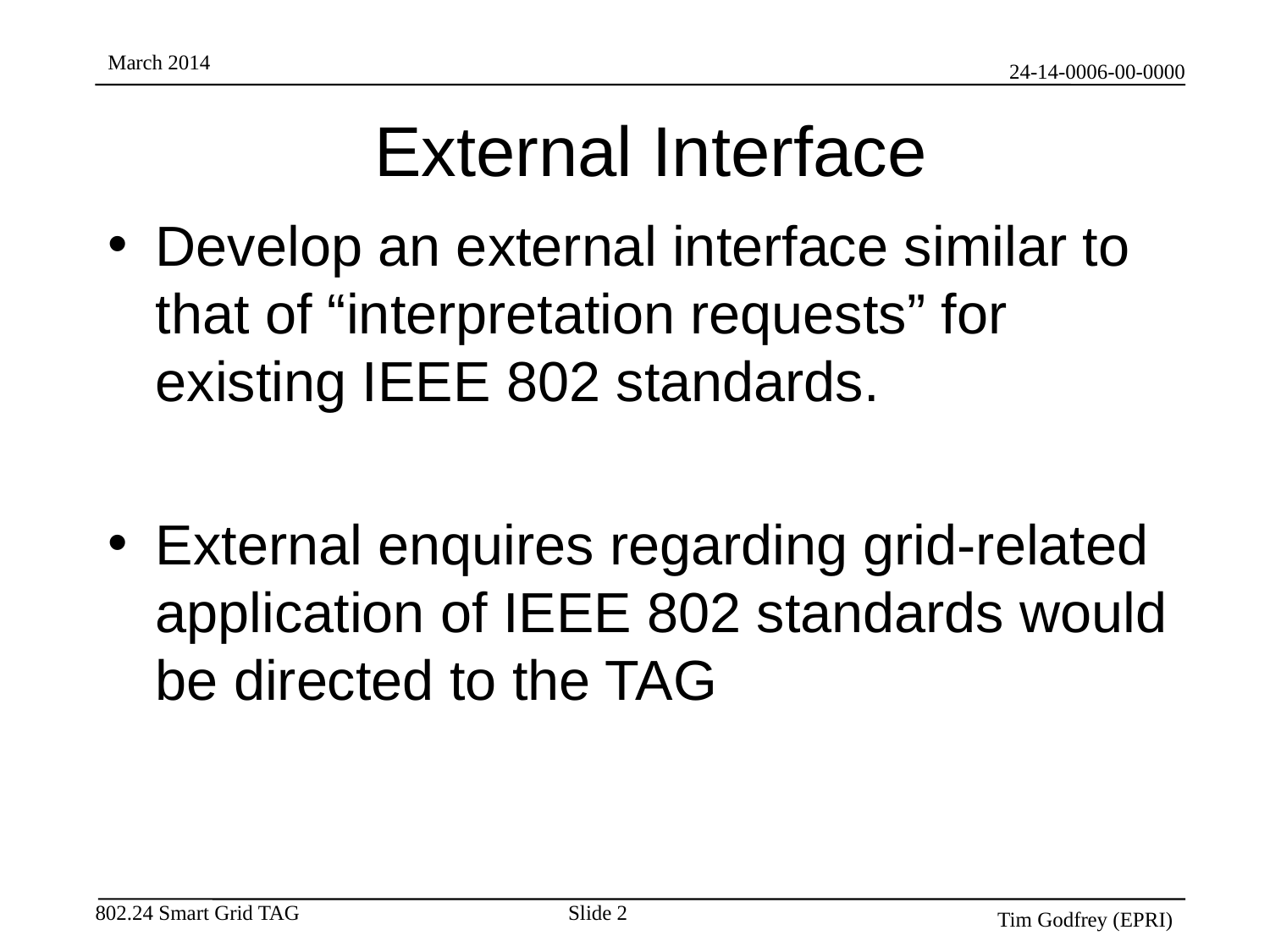

Develop an external interface similar to that of “interpretation requests” for existing IEEE 802 standards.

External enquires regarding grid-related application of IEEE 802 standards would be directed to the TAG
External Interface
Slide 2